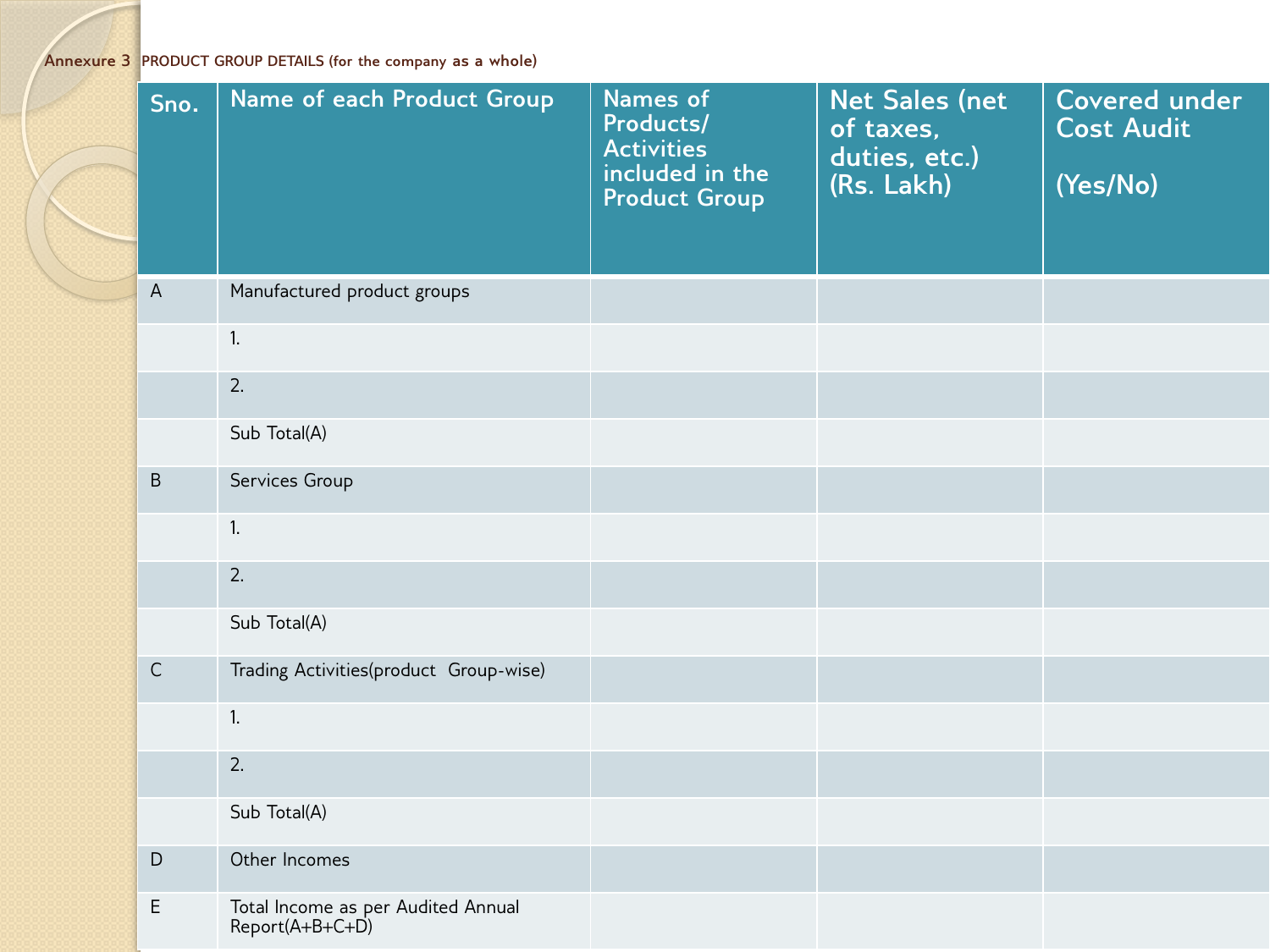

# Annexure 3  PRODUCT GROUP DETAILS (for the company as a whole)
| Sno. | Name of each Product Group | Names of Products/ Activities included in the Product Group | Net Sales (net of taxes, duties, etc.) (Rs. Lakh) | Covered under Cost Audit (Yes/No) |
| --- | --- | --- | --- | --- |
| A | Manufactured product groups |  |  |  |
|  | 1. |  |  |  |
|  | 2. |  |  |  |
|  | Sub Total(A) |  |  |  |
| B | Services Group |  |  |  |
|  | 1. |  |  |  |
|  | 2. |  |  |  |
|  | Sub Total(A) |  |  |  |
| C | Trading Activities(product Group-wise) |  |  |  |
|  | 1. |  |  |  |
|  | 2. |  |  |  |
|  | Sub Total(A) |  |  |  |
| D | Other Incomes |  |  |  |
| E | Total Income as per Audited Annual Report(A+B+C+D) |  |  |  |